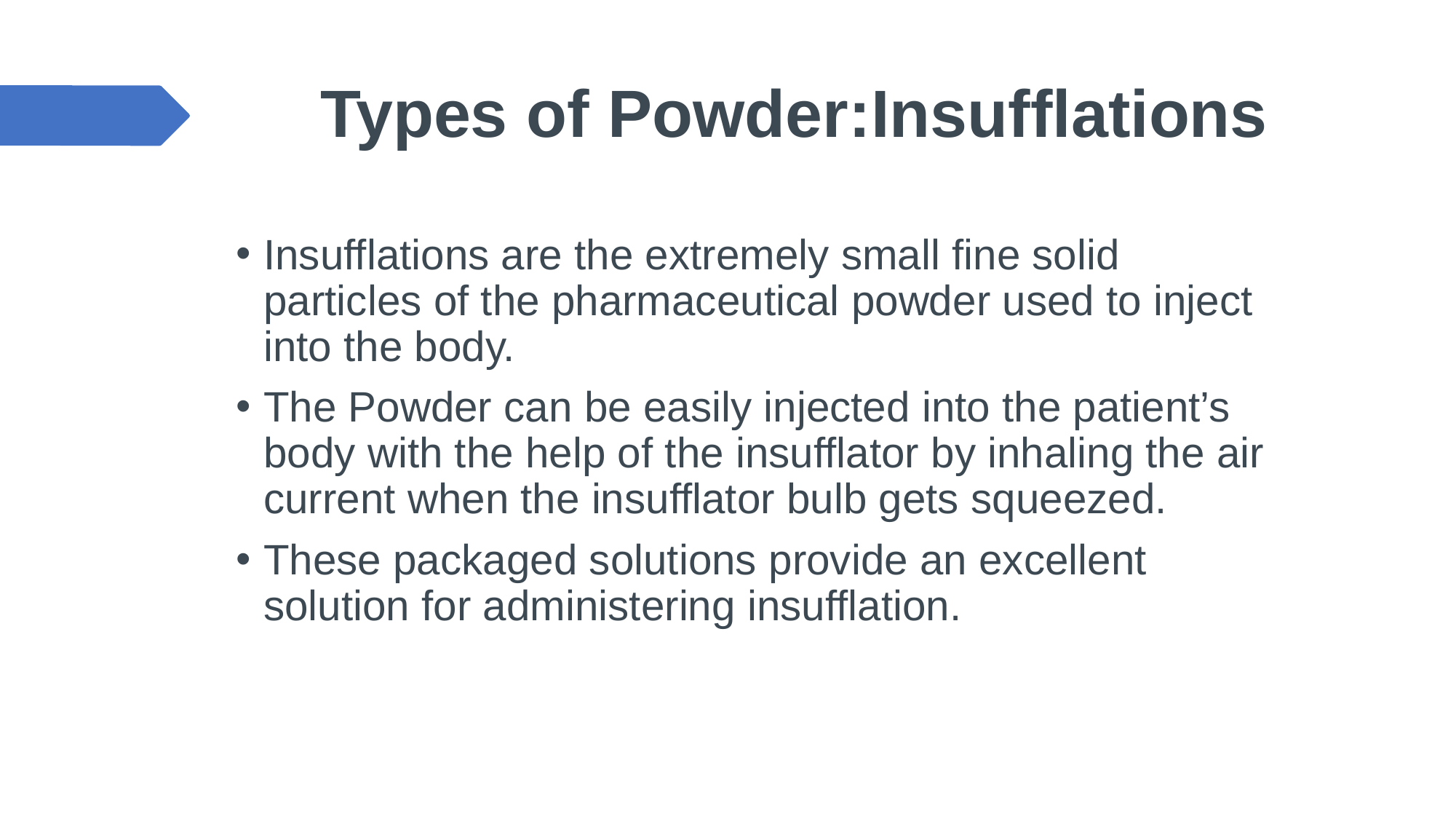

# Types of Powder:Insufflations
Insufflations are the extremely small fine solid particles of the pharmaceutical powder used to inject into the body.
The Powder can be easily injected into the patient’s body with the help of the insufflator by inhaling the air current when the insufflator bulb gets squeezed.
These packaged solutions provide an excellent solution for administering insufflation.